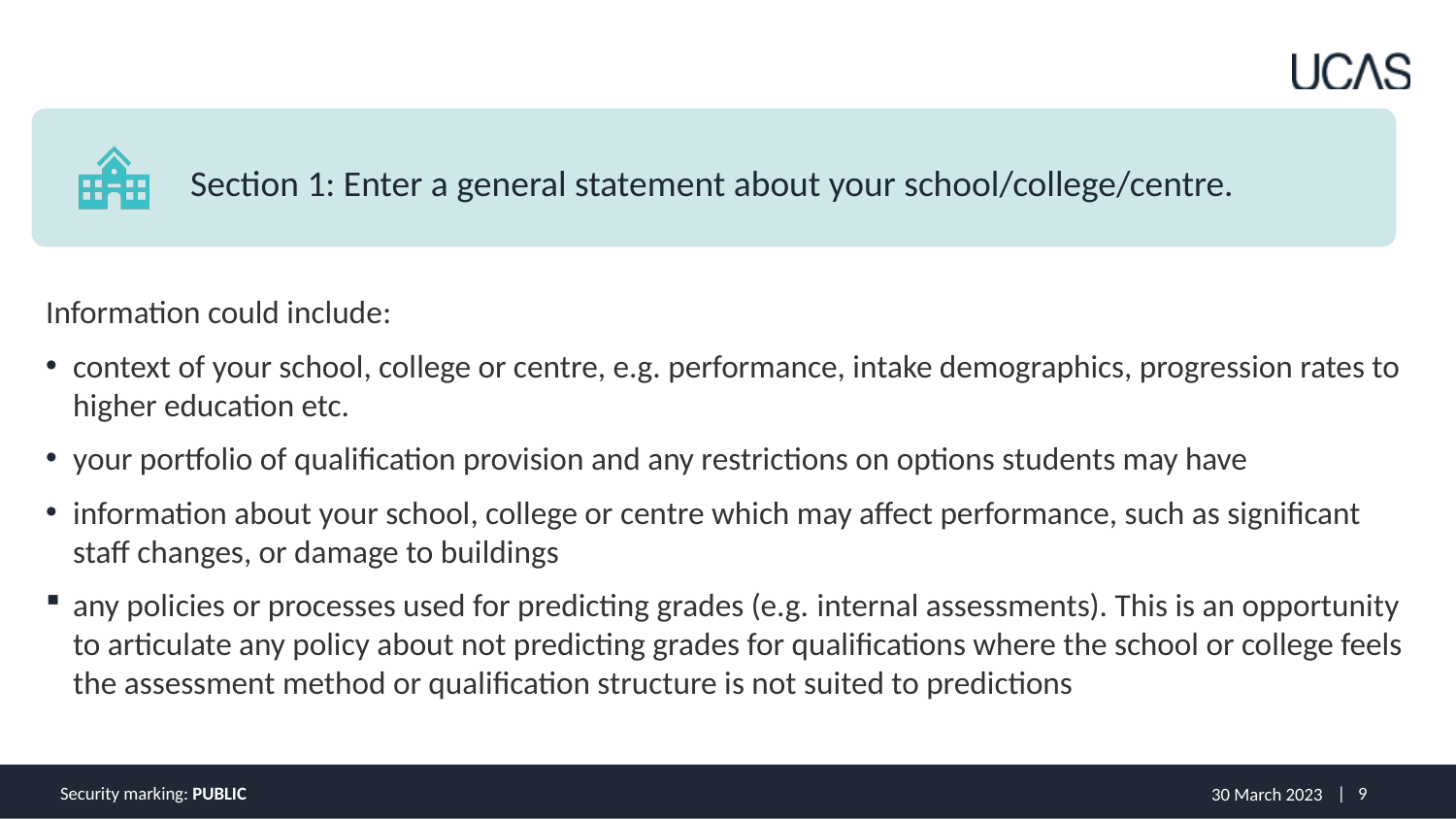

Section 1: Enter a general statement about your school/college/centre.
Information could include:
context of your school, college or centre, e.g. performance, intake demographics, progression rates to higher education etc.
your portfolio of qualification provision and any restrictions on options students may have
information about your school, college or centre which may affect performance, such as significant staff changes, or damage to buildings
any policies or processes used for predicting grades (e.g. internal assessments). This is an opportunity to articulate any policy about not predicting grades for qualifications where the school or college feels the assessment method or qualification structure is not suited to predictions
Security marking: PUBLIC
30 March 2023
|   9